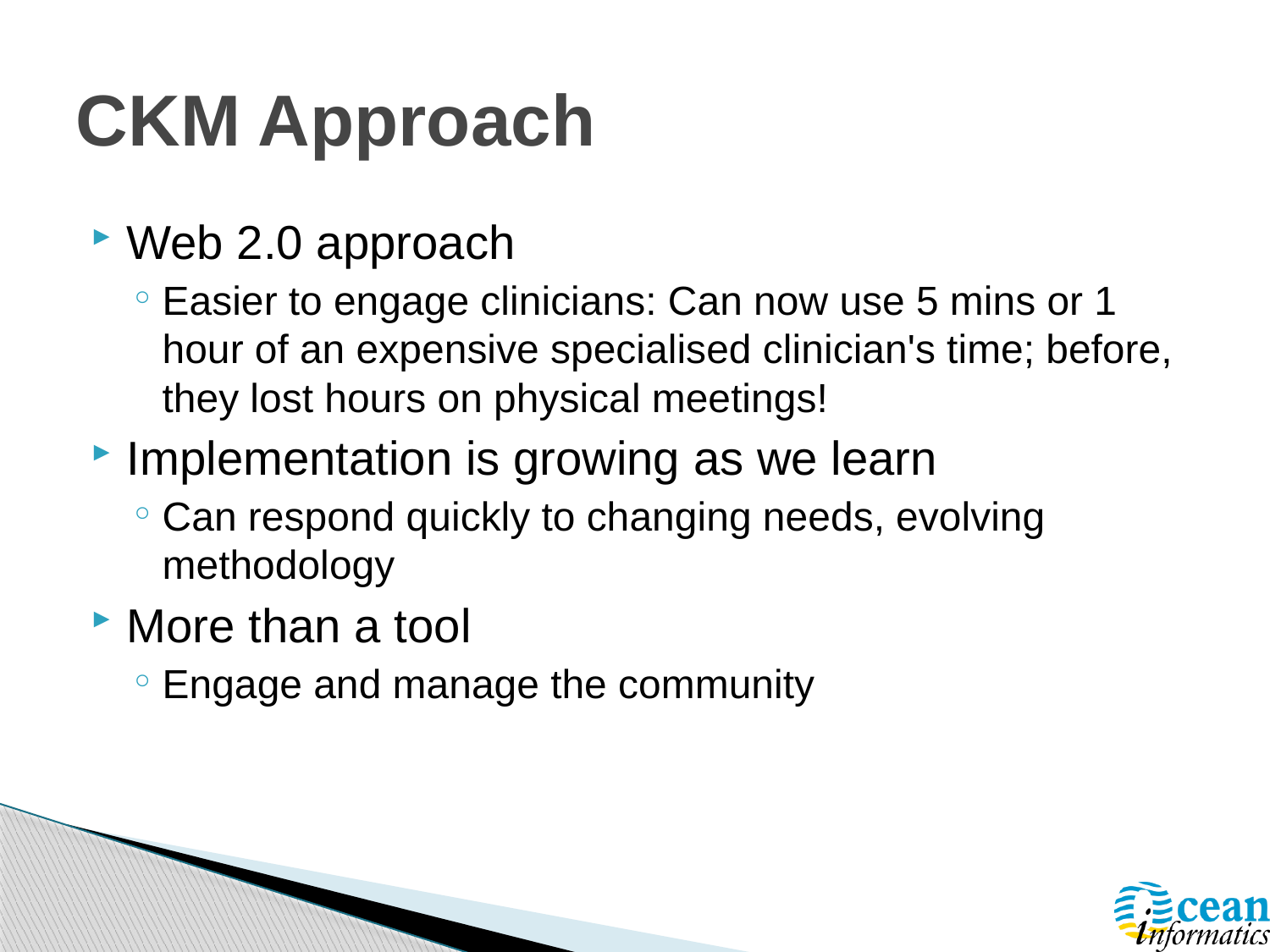

# CKM Approach
Web 2.0 approach
Easier to engage clinicians: Can now use 5 mins or 1 hour of an expensive specialised clinician's time; before, they lost hours on physical meetings!
Implementation is growing as we learn
Can respond quickly to changing needs, evolving methodology
More than a tool
Engage and manage the community